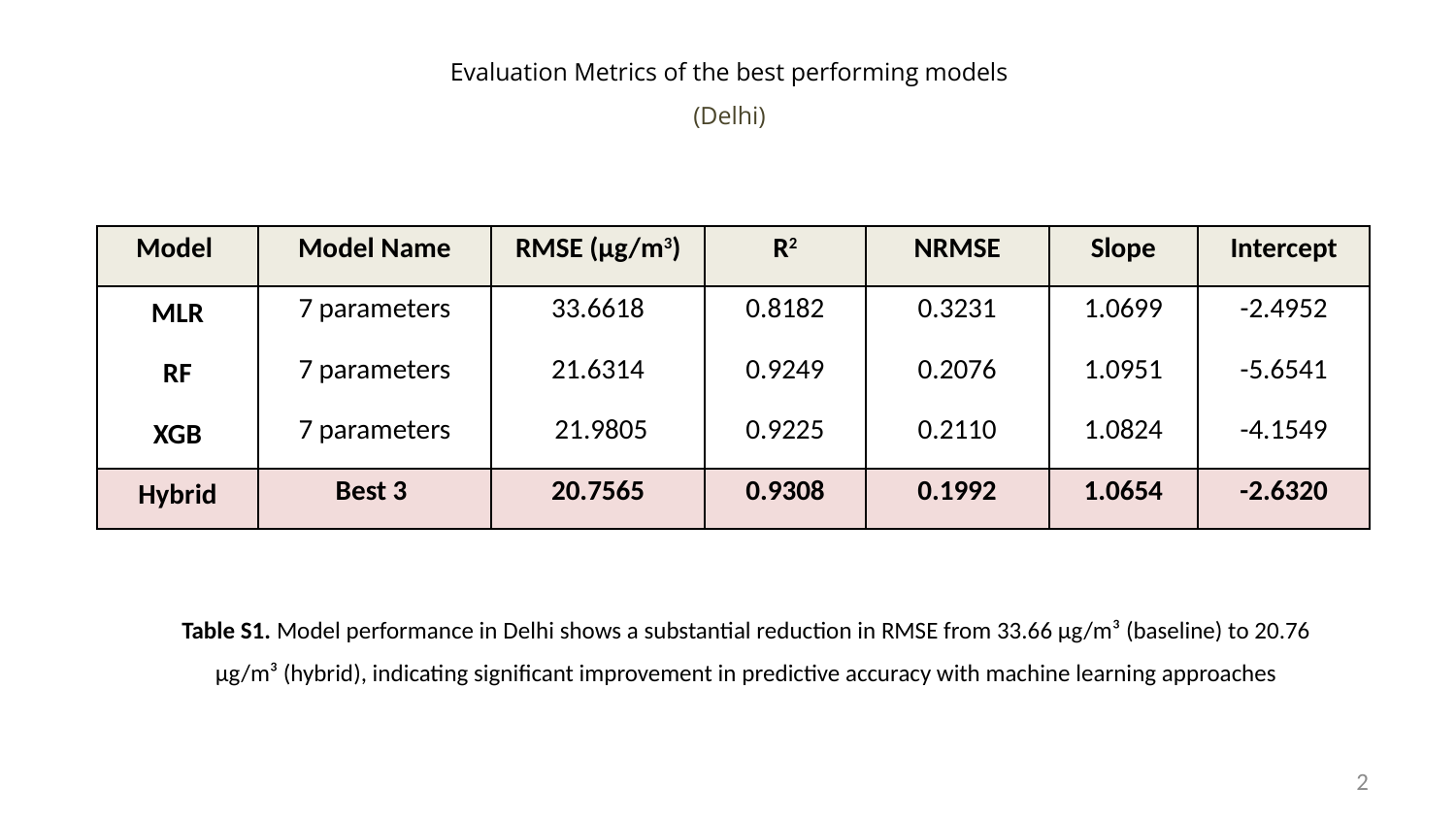

# Evaluation Metrics of the best performing models (Delhi)
| Model | Model Name | RMSE (µg/m3) | R2 | NRMSE | Slope | Intercept |
| --- | --- | --- | --- | --- | --- | --- |
| MLR | 7 parameters | 33.6618 | 0.8182 | 0.3231 | 1.0699 | -2.4952 |
| RF | 7 parameters | 21.6314 | 0.9249 | 0.2076 | 1.0951 | -5.6541 |
| XGB | 7 parameters | 21.9805 | 0.9225 | 0.2110 | 1.0824 | -4.1549 |
| Hybrid | Best 3 | 20.7565 | 0.9308 | 0.1992 | 1.0654 | -2.6320 |
Table S1. Model performance in Delhi shows a substantial reduction in RMSE from 33.66 µg/m³ (baseline) to 20.76 µg/m³ (hybrid), indicating significant improvement in predictive accuracy with machine learning approaches
2